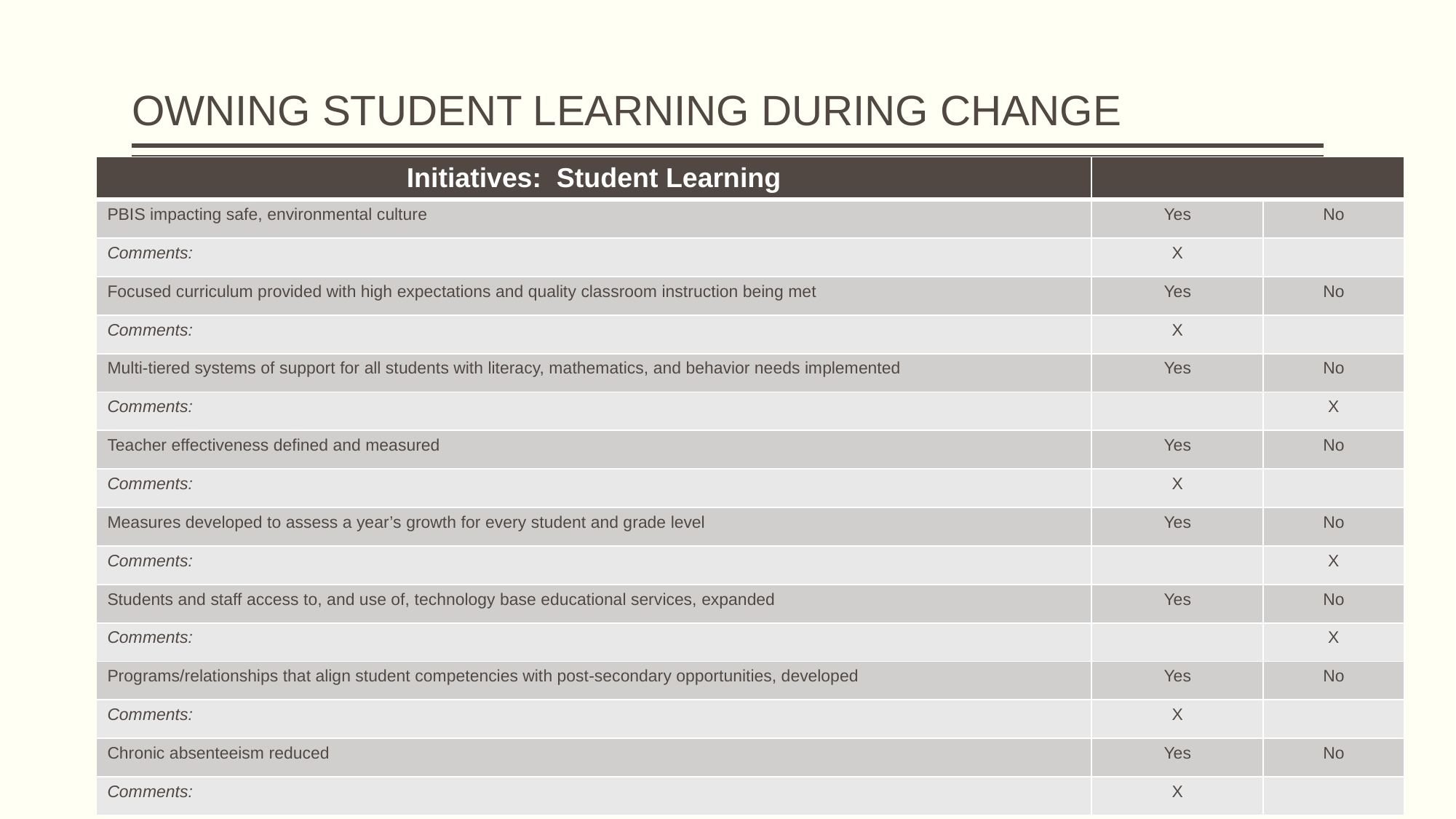

# OWNING STUDENT LEARNING DURING CHANGE
| Initiatives: Student Learning |  |  |
| --- | --- | --- |
| PBIS impacting safe, environmental culture | Yes | No |
| Comments: | X |  |
| Focused curriculum provided with high expectations and quality classroom instruction being met | Yes | No |
| Comments: | X |  |
| Multi-tiered systems of support for all students with literacy, mathematics, and behavior needs implemented | Yes | No |
| Comments: |  | X |
| Teacher effectiveness defined and measured | Yes | No |
| Comments: | X |  |
| Measures developed to assess a year’s growth for every student and grade level | Yes | No |
| Comments: |  | X |
| Students and staff access to, and use of, technology base educational services, expanded | Yes | No |
| Comments: |  | X |
| Programs/relationships that align student competencies with post-secondary opportunities, developed | Yes | No |
| Comments: | X |  |
| Chronic absenteeism reduced | Yes | No |
| Comments: | X |  |